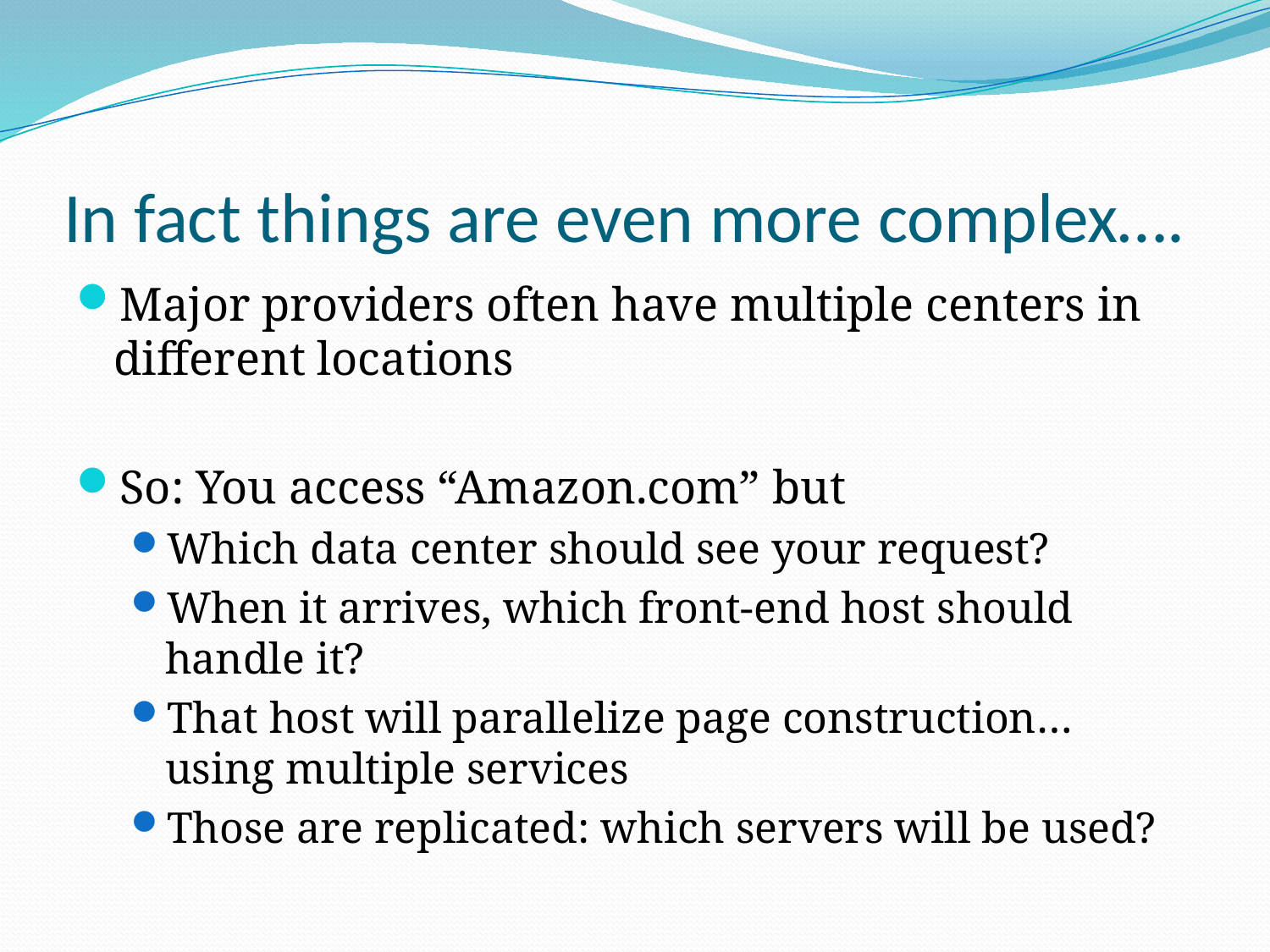

# In fact things are even more complex….
Major providers often have multiple centers in different locations

So: You access “Amazon.com” but
Which data center should see your request?
When it arrives, which front-end host should handle it?
That host will parallelize page construction… using multiple services
Those are replicated: which servers will be used?